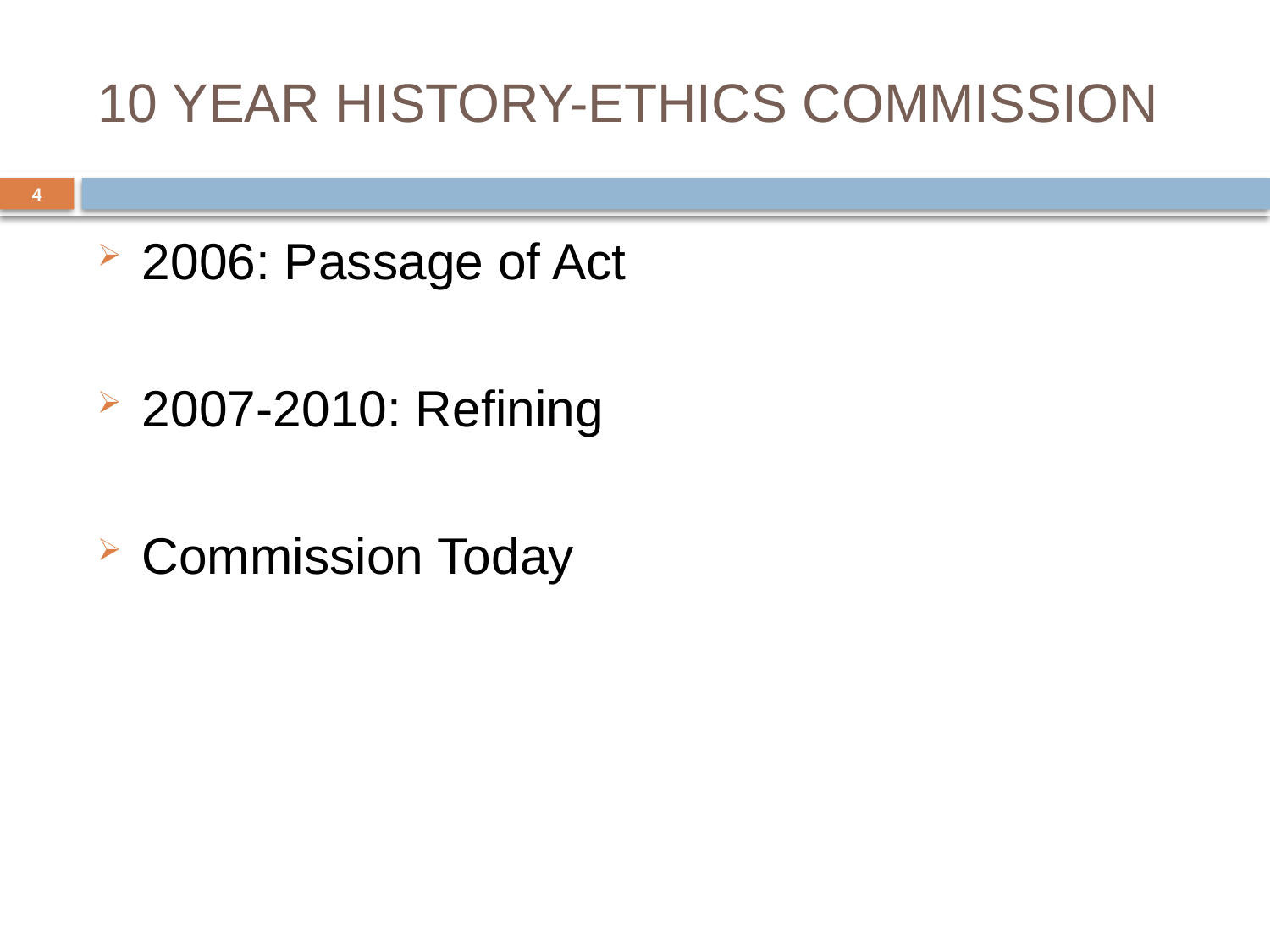

# 10 YEAR HISTORY-ETHICS COMMISSION
4
2006: Passage of Act

2007-2010: Refining

Commission Today